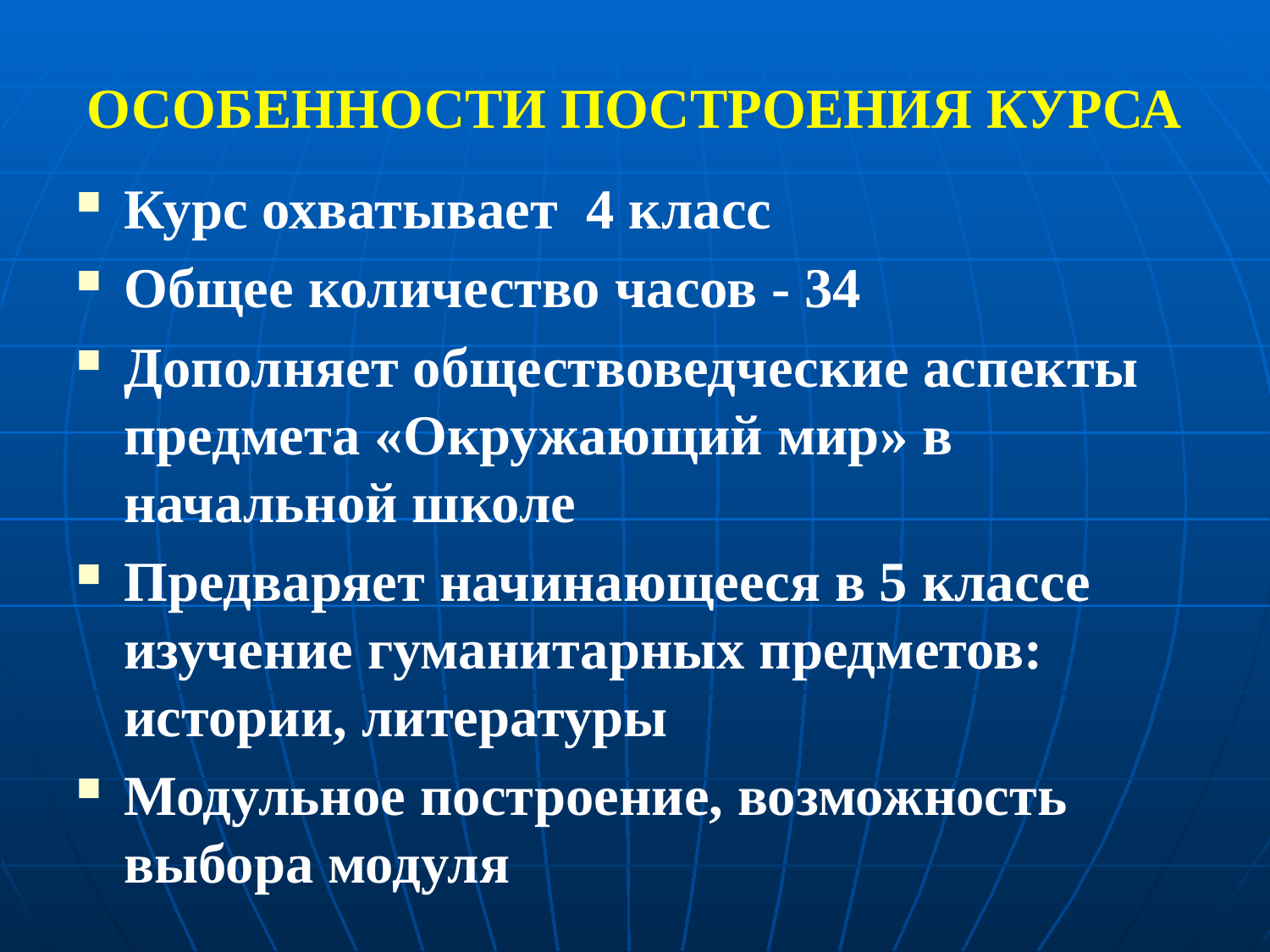

ОСОБЕННОСТИ ПОСТРОЕНИЯ КУРСА
Курс охватывает  4 класс
Общее количество часов - 34
Дополняет обществоведческие аспекты предмета «Окружающий мир» в начальной школе
Предваряет начинающееся в 5 классе изучение гуманитарных предметов: истории, литературы
Модульное построение, возможность выбора модуля